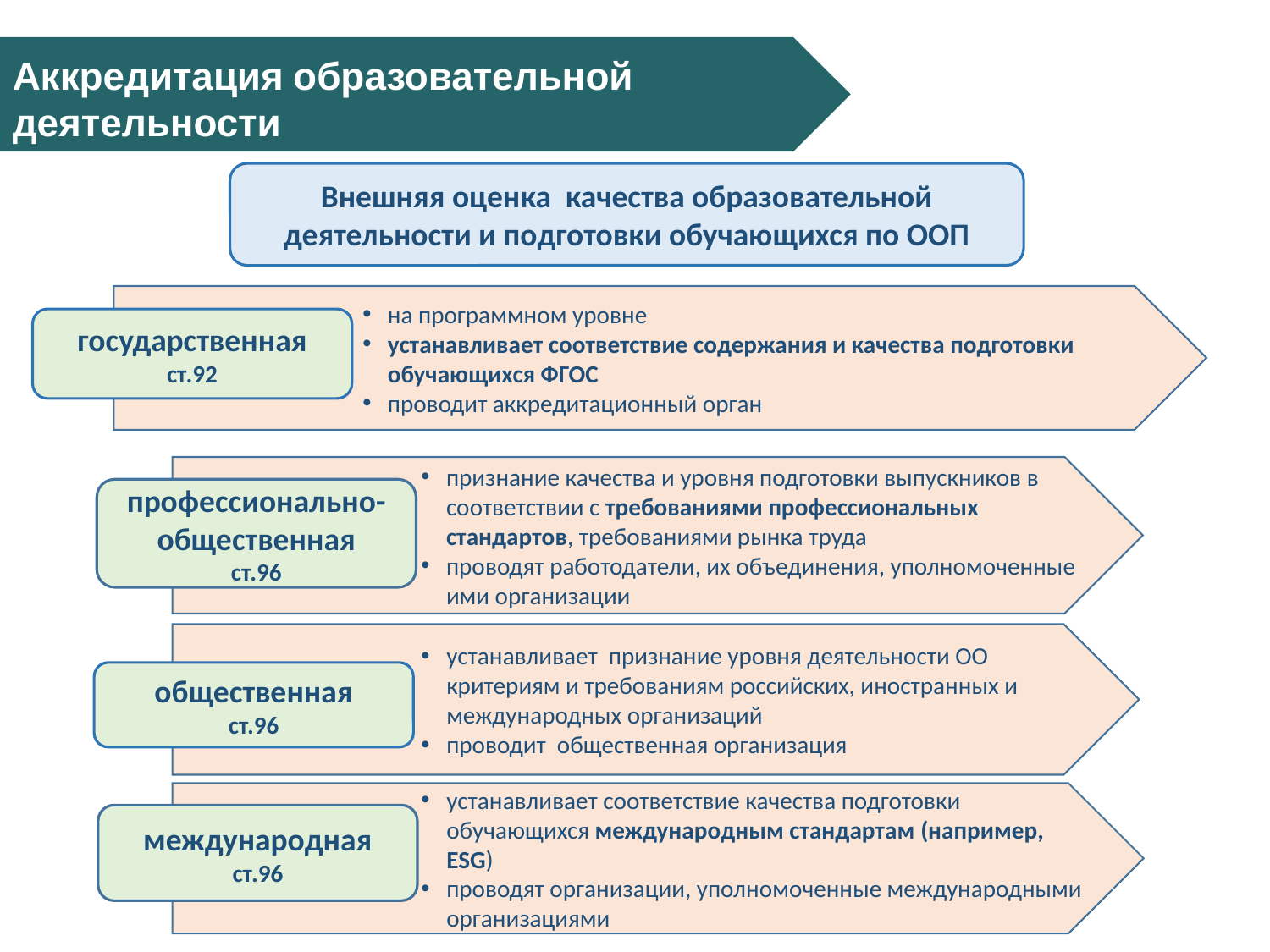

Внешняя оценка  качества образовательной деятельности и подготовки обучающихся по ООП

Аккредитация образовательной деятельности
на программном уровне
устанавливает соответствие содержания и качества подготовки обучающихся ФГОС
проводит аккредитационный орган
государственная
ст.92
признание качества и уровня подготовки выпускников в соответствии с требованиями профессиональных стандартов, требованиями рынка труда
проводят работодатели, их объединения, уполномоченные ими организации
профессионально-общественная
ст.96
устанавливает  признание уровня деятельности ОО критериям и требованиям российских, иностранных и международных организаций
проводит  общественная организация
общественная
ст.96
устанавливает соответствие качества подготовки обучающихся международным стандартам (например, ESG)
проводят организации, уполномоченные международными организациями
международная
ст.96